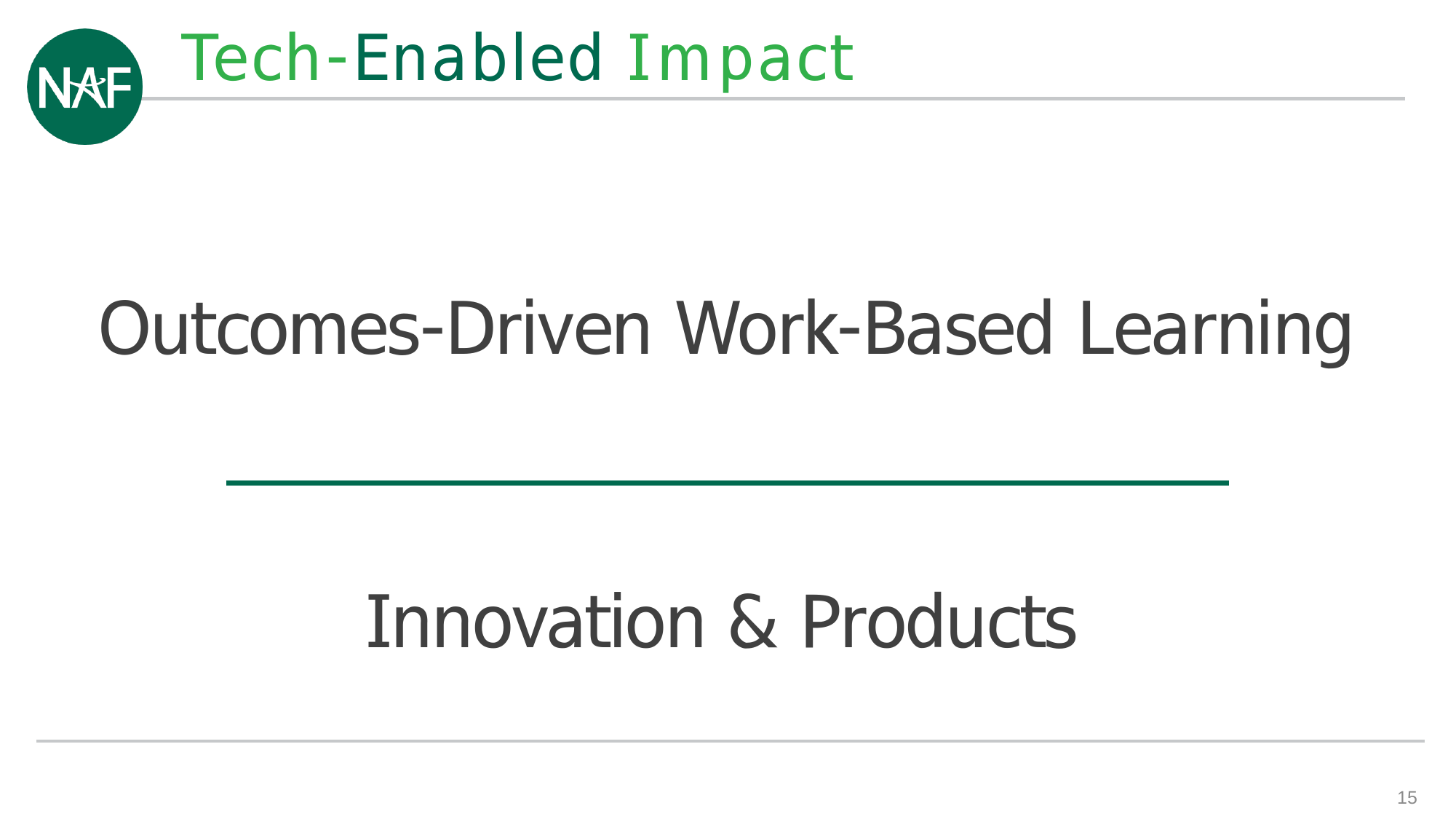

Tech-Enabled Impact
Outcomes-Driven Work-Based Learning
Innovation & Products
15